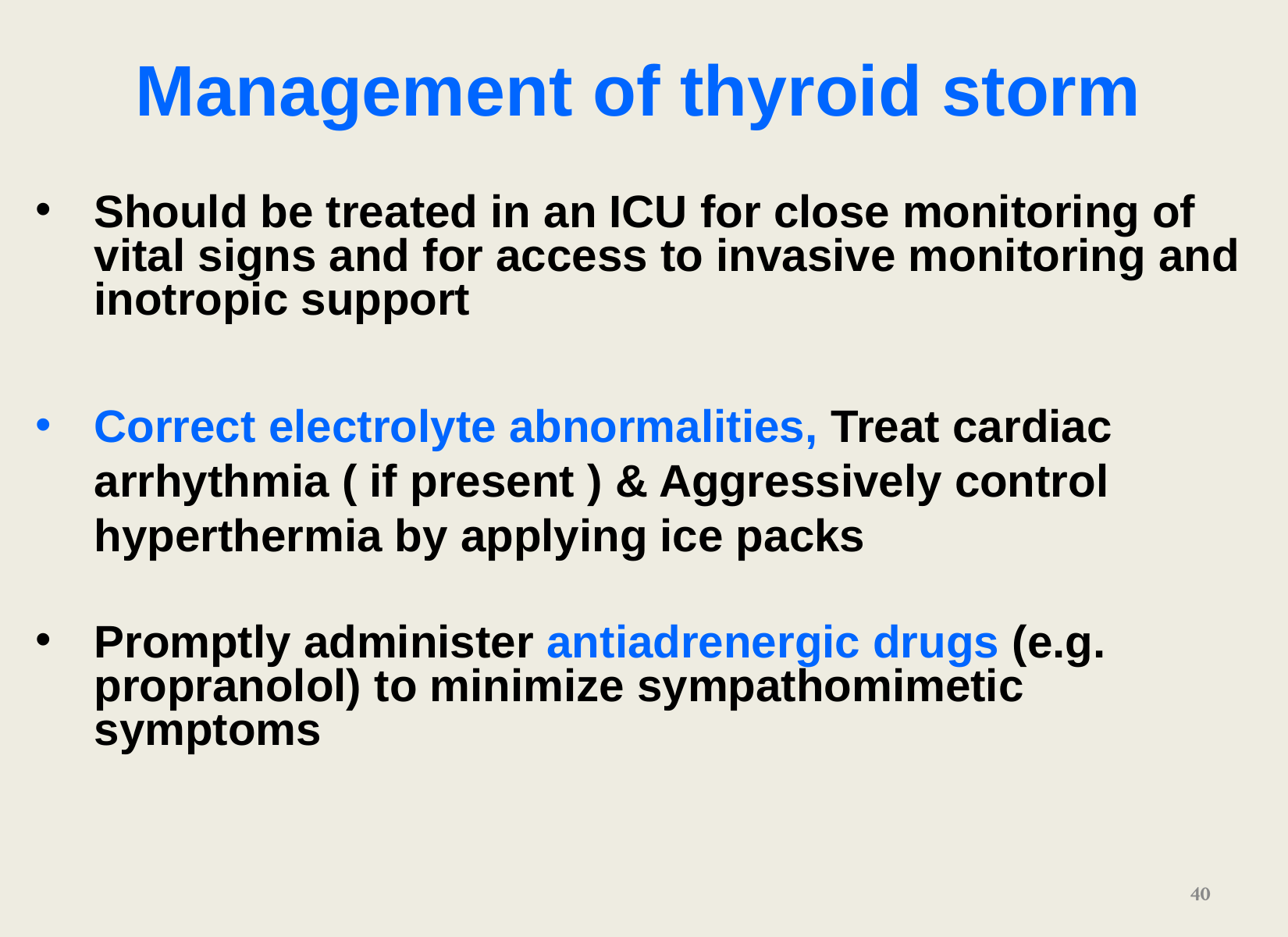

Management of thyroid storm

Should be treated in an ICU for close monitoring of vital signs and for access to invasive monitoring and inotropic support

Correct electrolyte abnormalities, Treat cardiac arrhythmia ( if present ) & Aggressively control hyperthermia by applying ice packs

Promptly administer antiadrenergic drugs (e.g. propranolol) to minimize sympathomimetic symptoms

40